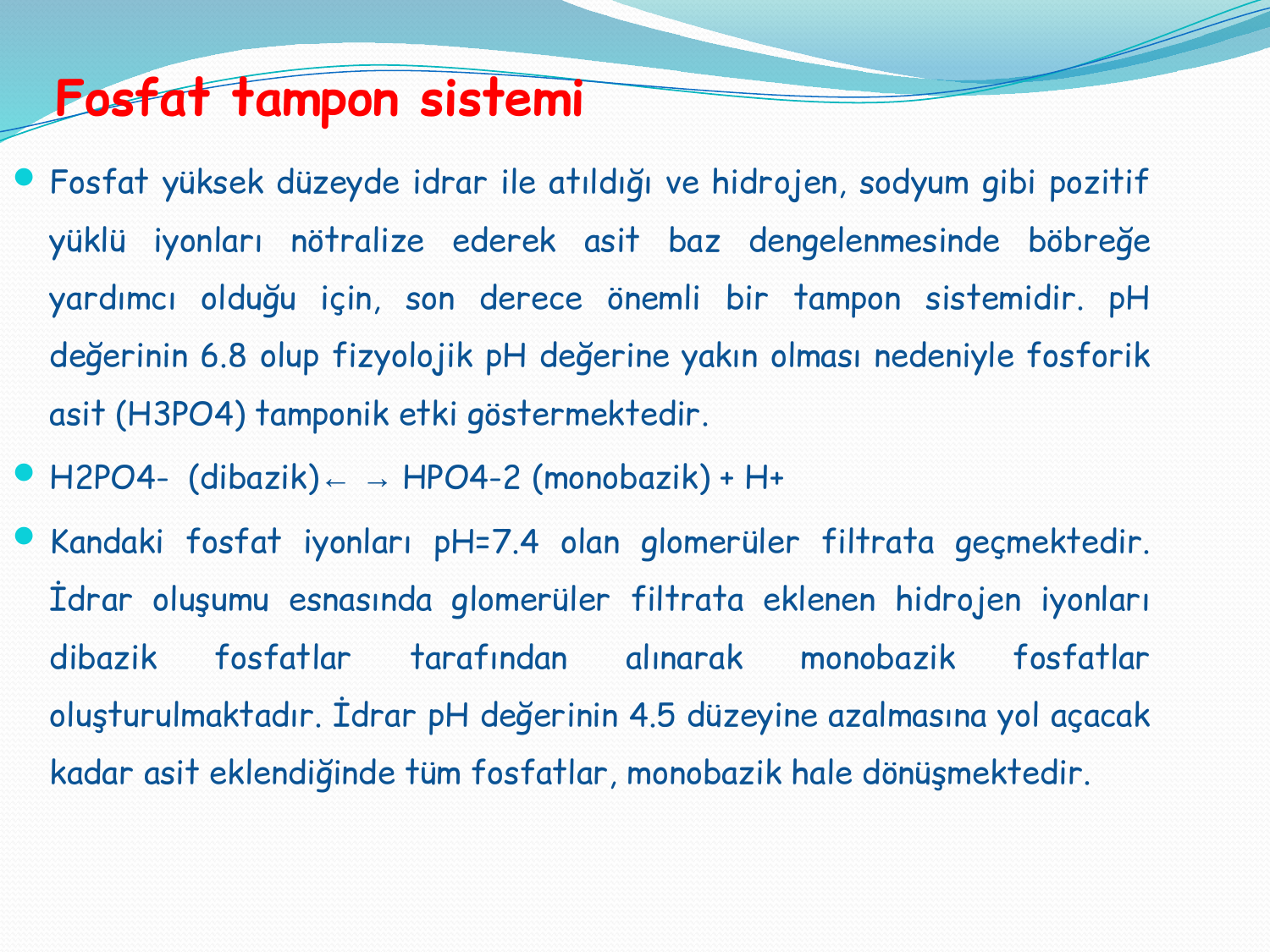

# Fosfat tampon sistemi
Fosfat yüksek düzeyde idrar ile atıldığı ve hidrojen, sodyum gibi pozitif yüklü iyonları nötralize ederek asit baz dengelenmesinde böbreğe yardımcı olduğu için, son derece önemli bir tampon sistemidir. pH değerinin 6.8 olup fizyolojik pH değerine yakın olması nedeniyle fosforik asit (H3PO4) tamponik etki göstermektedir.
H2PO4-  (dibazik)← → HPO4-2 (monobazik) + H+
Kandaki fosfat iyonları pH=7.4 olan glomerüler filtrata geçmektedir. İdrar oluşumu esnasında glomerüler filtrata eklenen hidrojen iyonları dibazik fosfatlar tarafından alınarak monobazik fosfatlar oluşturulmaktadır. İdrar pH değerinin 4.5 düzeyine azalmasına yol açacak kadar asit eklendiğinde tüm fosfatlar, monobazik hale dönüşmektedir.